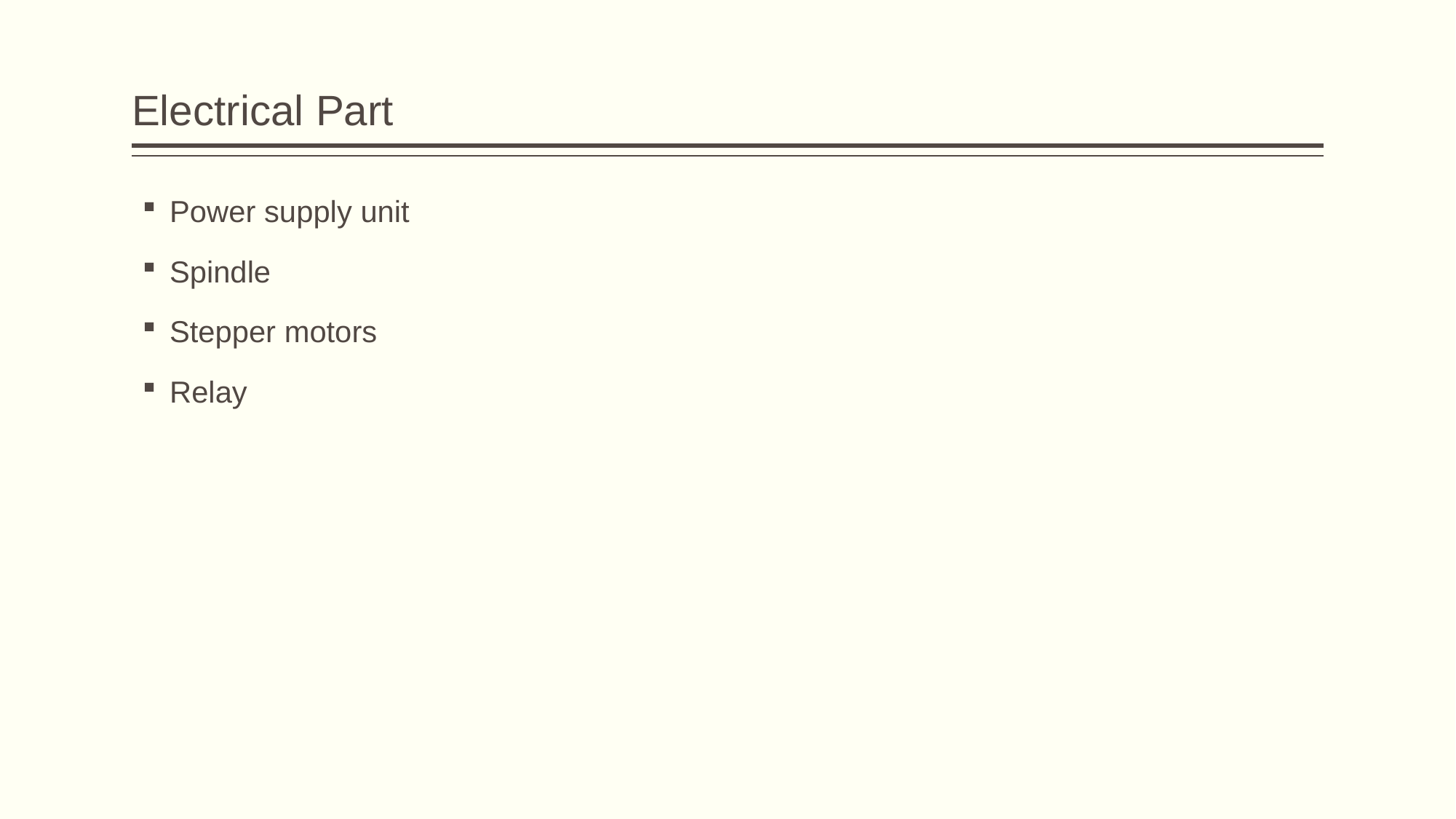

# Electrical Part
Power supply unit
Spindle
Stepper motors
Relay